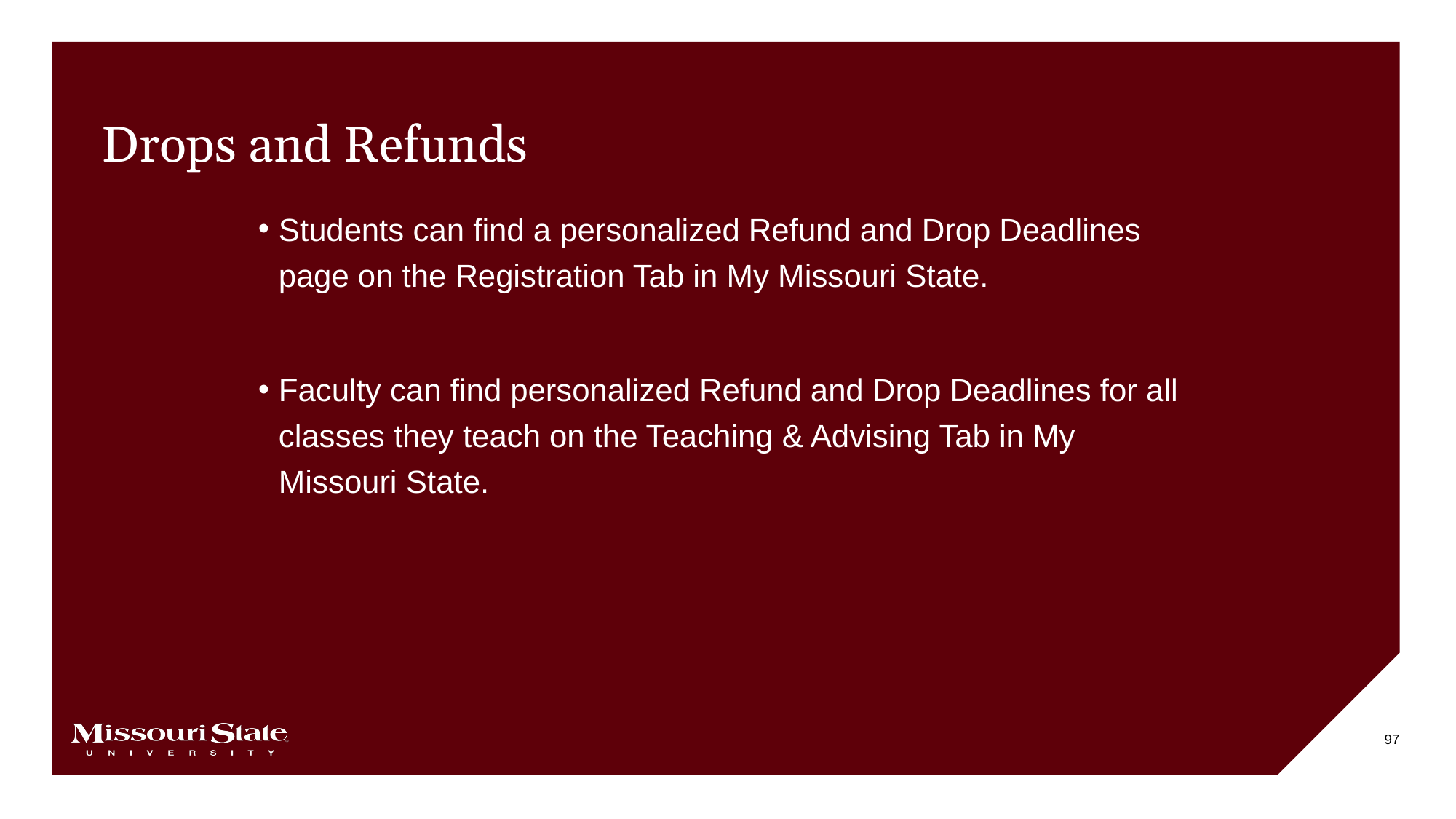

# Drops and Refunds
Students can find a personalized Refund and Drop Deadlines page on the Registration Tab in My Missouri State.

Faculty can find personalized Refund and Drop Deadlines for all classes they teach on the Teaching & Advising Tab in My Missouri State.

97